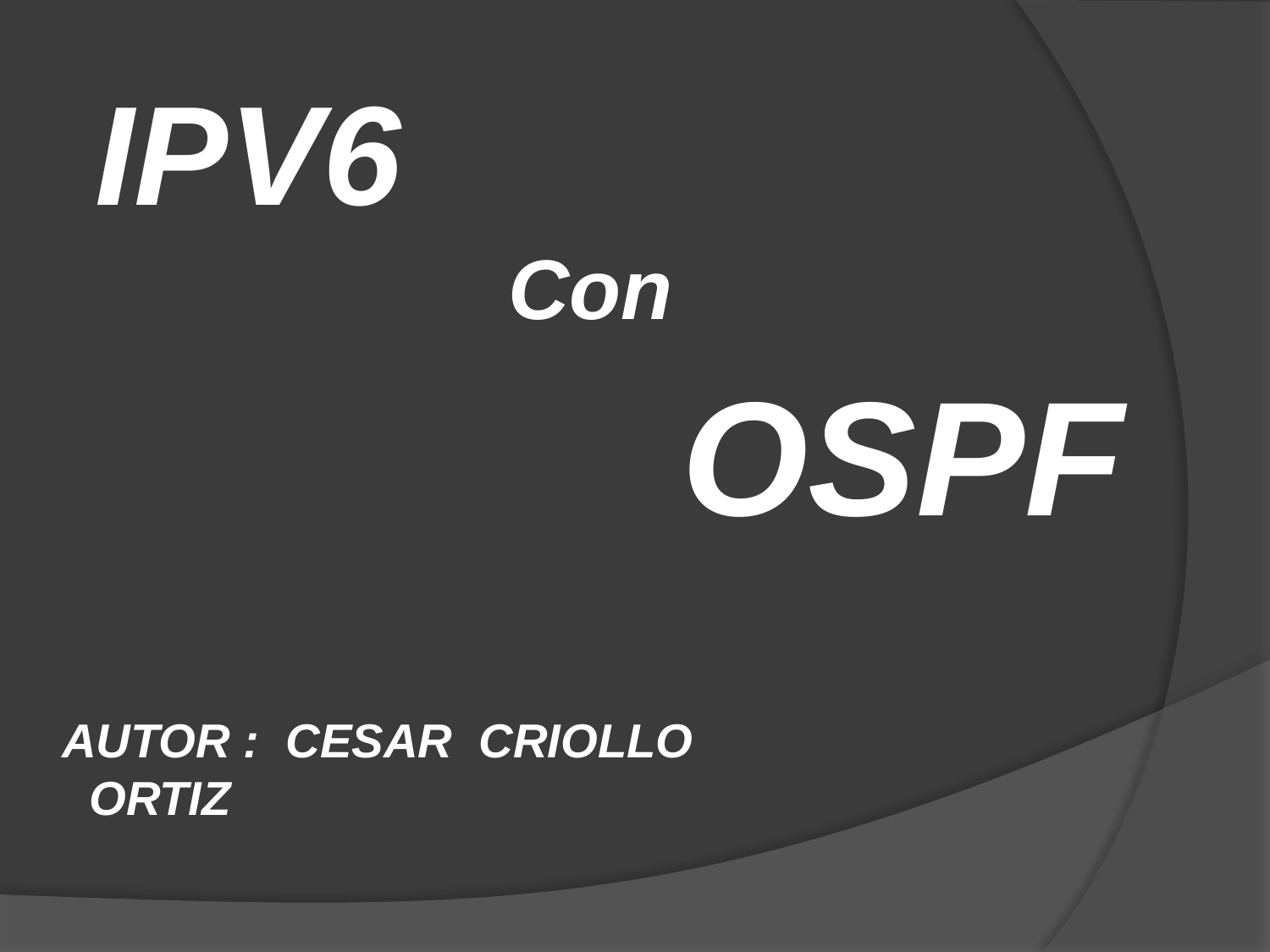

# IPV6
Con
OSPF
AUTOR :  CESAR  CRIOLLO  ORTIZ